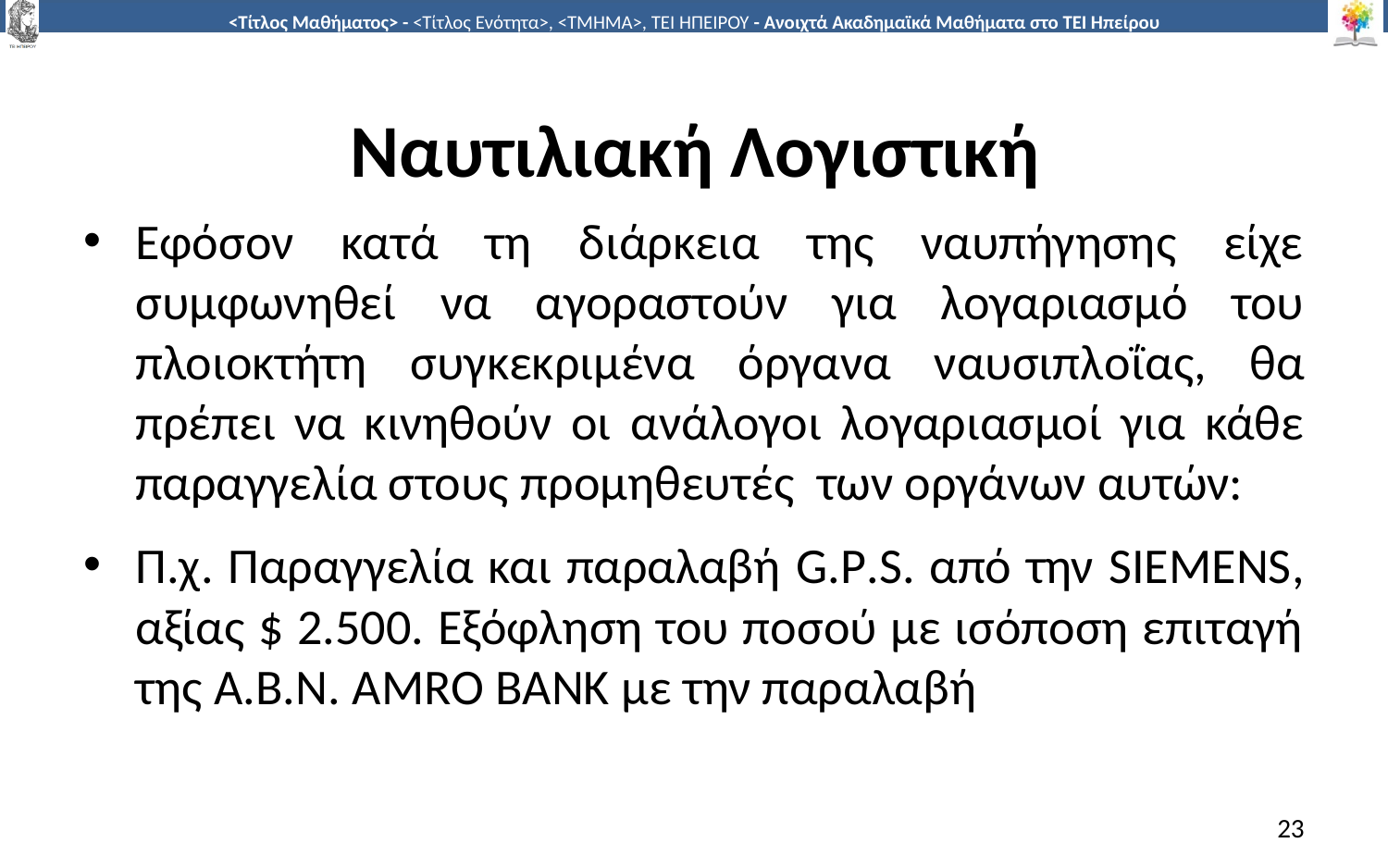

# Ναυτιλιακή Λογιστική
Εφόσον κατά τη διάρκεια της ναυπήγησης είχε συμφωνηθεί να αγοραστούν για λογαριασμό του πλοιοκτήτη συγκεκριμένα όργανα ναυσιπλοΐας, θα πρέπει να κινηθούν οι ανάλογοι λογαριασμοί για κάθε παραγγελία στους προμηθευτές  των οργάνων αυτών:
Π.χ. Παραγγελία και παραλαβή G.P.S. από την SIEMENS, αξίας $ 2.500. Εξόφληση του ποσού με ισόποση επιταγή της A.B.N. AMRO BANK με την παραλαβή

23